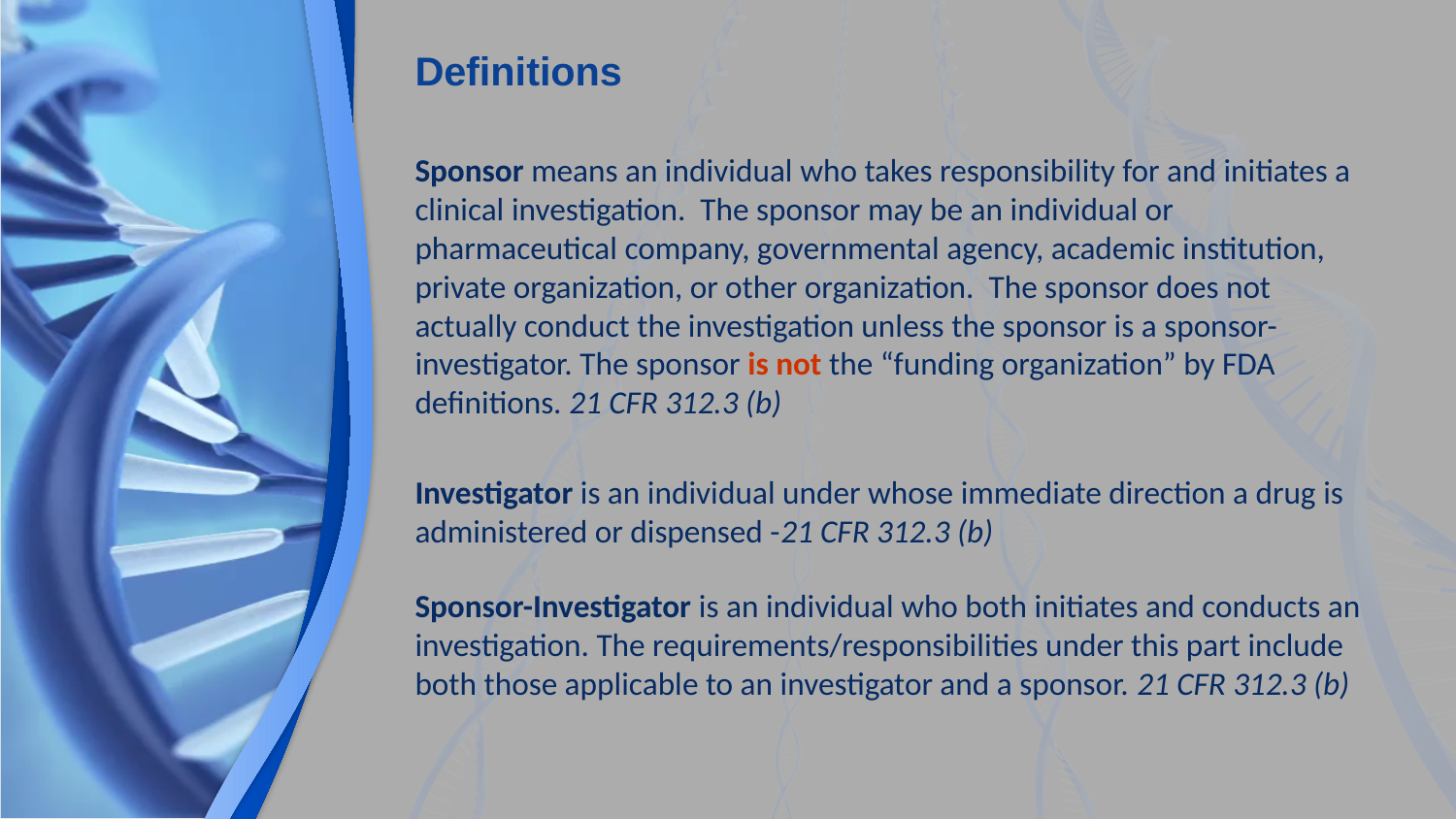

# Definitions
Sponsor means an individual who takes responsibility for and initiates a clinical investigation.  The sponsor may be an individual or pharmaceutical company, governmental agency, academic institution, private organization, or other organization.  The sponsor does not actually conduct the investigation unless the sponsor is a sponsor-investigator. The sponsor is not the “funding organization” by FDA definitions. 21 CFR 312.3 (b)

Investigator is an individual under whose immediate direction a drug is administered or dispensed -21 CFR 312.3 (b)

Sponsor-Investigator is an individual who both initiates and conducts an investigation. The requirements/responsibilities under this part include both those applicable to an investigator and a sponsor. 21 CFR 312.3 (b)